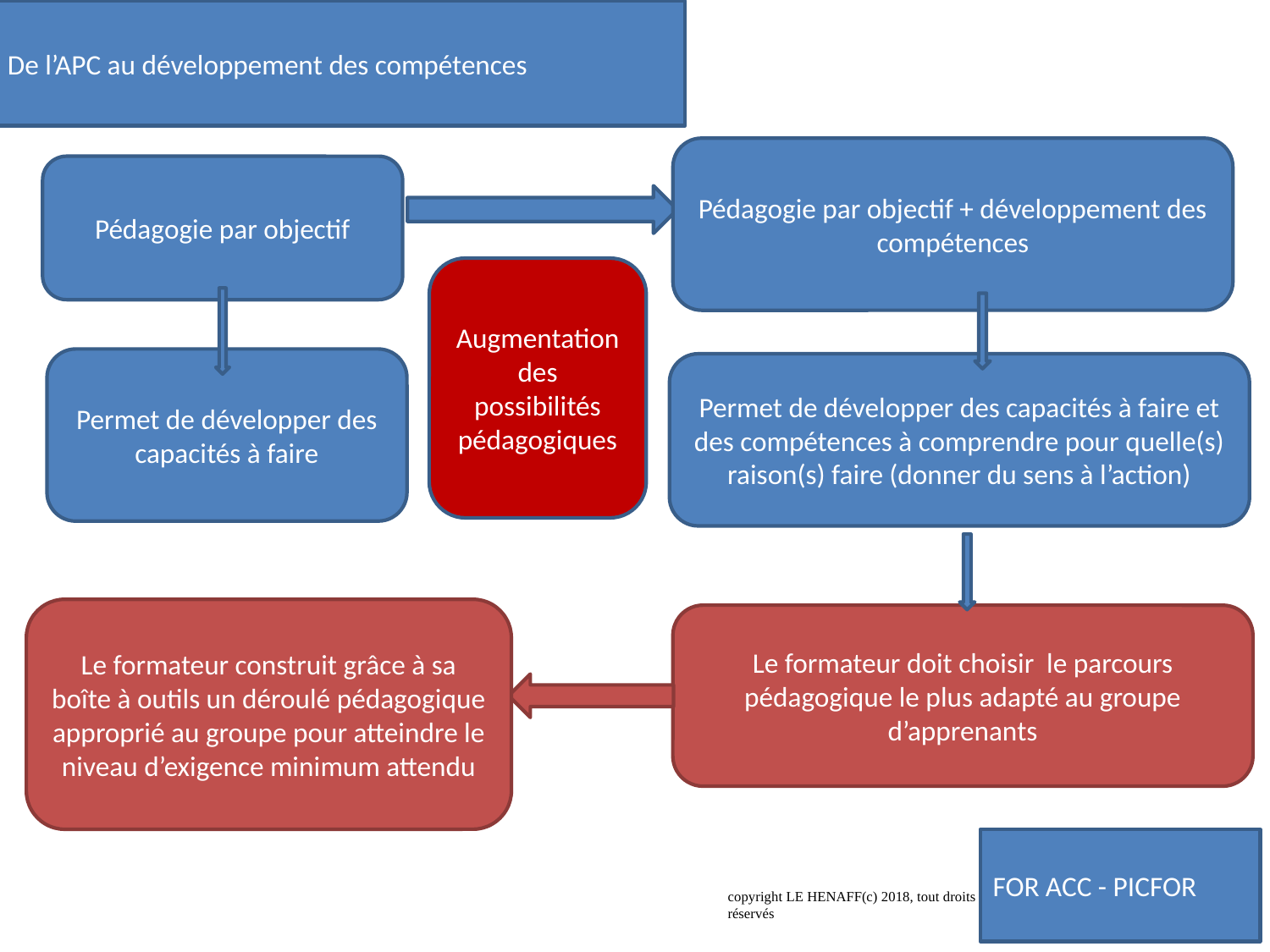

# De l’APC au développement des compétences
Pédagogie par objectif + développement des compétences
Pédagogie par objectif

Augmentation des possibilités pédagogiques

Permet de développer des capacités à faire
Permet de développer des capacités à faire et des compétences à comprendre pour quelle(s) raison(s) faire (donner du sens à l’action)

Le formateur construit grâce à sa boîte à outils un déroulé pédagogique approprié au groupe pour atteindre le niveau d’exigence minimum attendu
Le formateur doit choisir  le parcours pédagogique le plus adapté au groupe d’apprenants

FOR ACC - PICFOR
copyright LE HENAFF(c) 2018, tout droits réservés